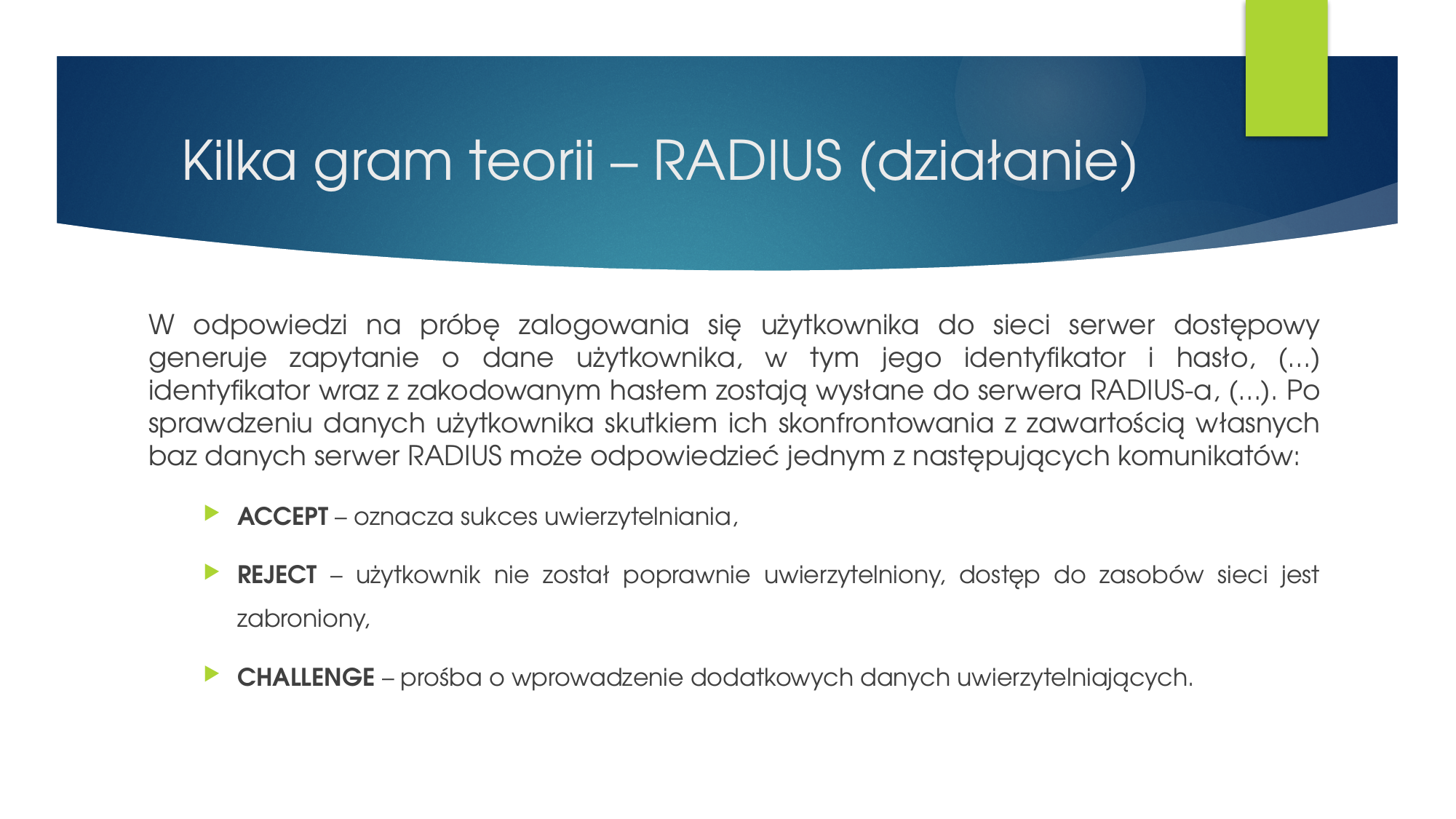

# Kilka gram teorii – RADIUS (działanie)
W odpowiedzi na próbę zalogowania się użytkownika do sieci serwer dostępowy generuje zapytanie o dane użytkownika, w tym jego identyfikator i hasło, (…) identyfikator wraz z zakodowanym hasłem zostają wysłane do serwera RADIUS-a, (…). Po sprawdzeniu danych użytkownika skutkiem ich skonfrontowania z zawartością własnych baz danych serwer RADIUS może odpowiedzieć jednym z następujących komunikatów:
ACCEPT – oznacza sukces uwierzytelniania,
REJECT – użytkownik nie został poprawnie uwierzytelniony, dostęp do zasobów sieci jest zabroniony,
CHALLENGE – prośba o wprowadzenie dodatkowych danych uwierzytelniających.